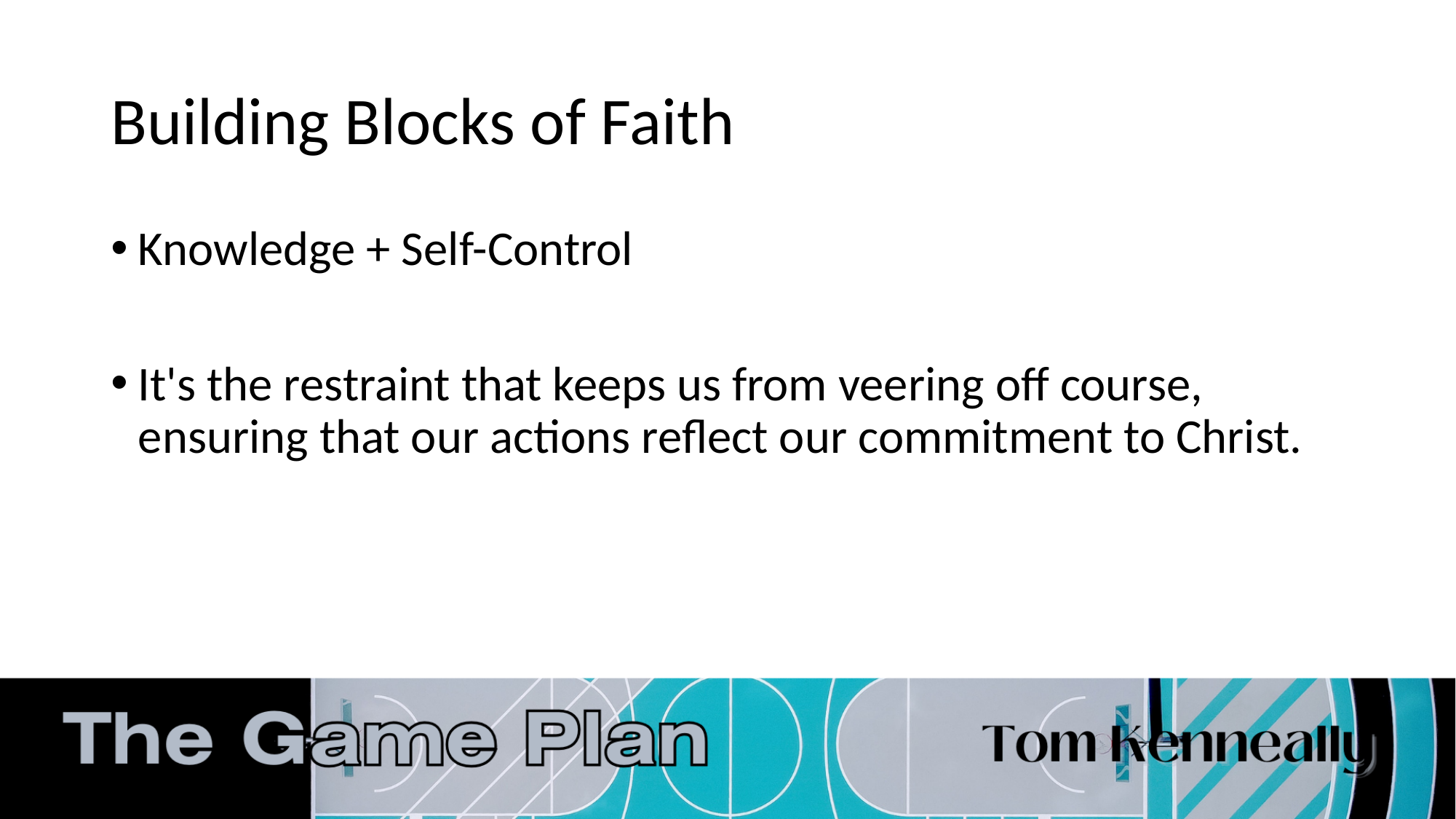

# Building Blocks of Faith
Knowledge + Self-Control

It's the restraint that keeps us from veering off course, ensuring that our actions reflect our commitment to Christ.